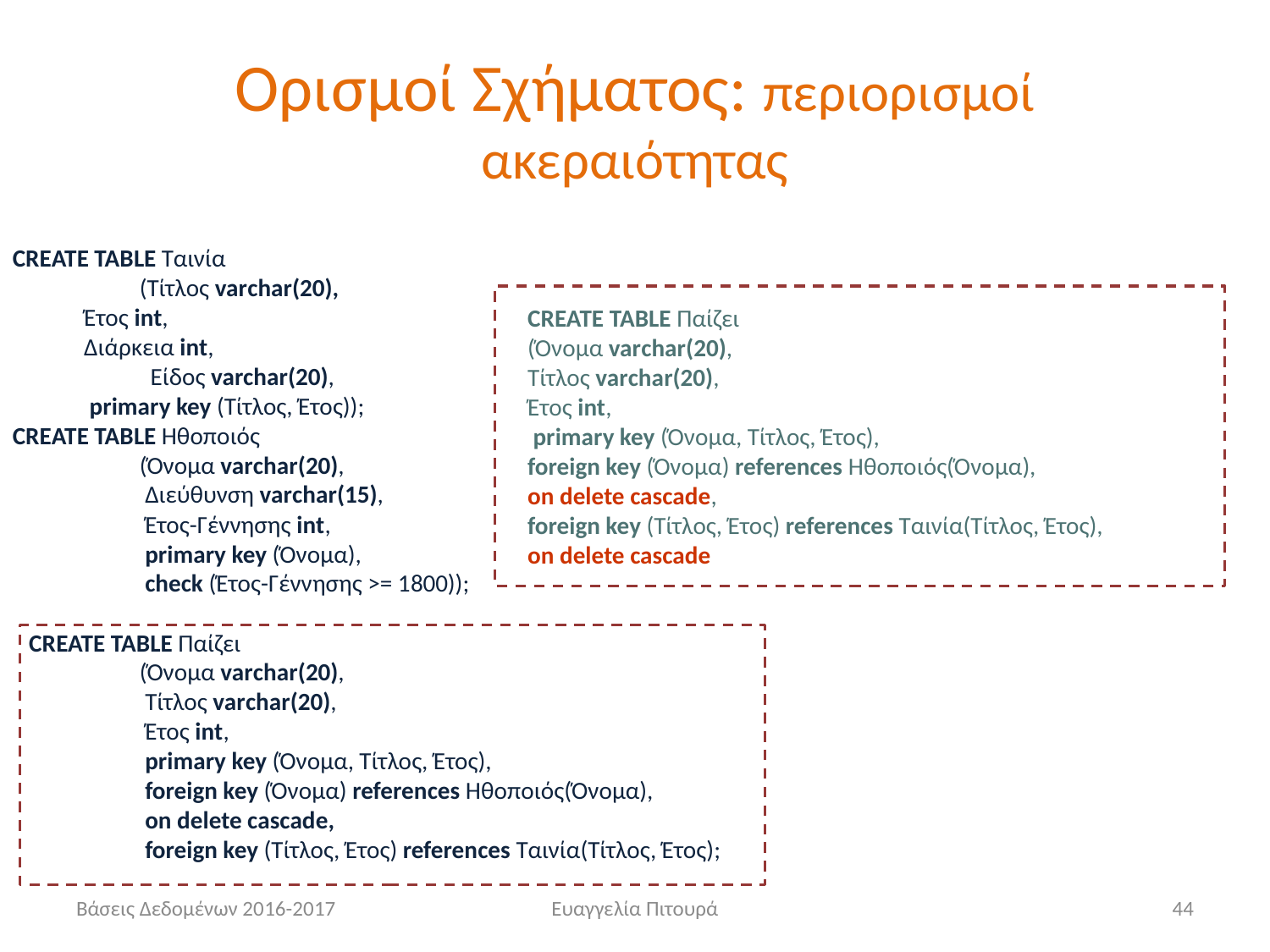

# Ορισμοί Σχήματος: περιορισμοί ακεραιότητας
CREATE TABLE Ταινία
	(Τίτλος varchar(20),
             Έτος int,
             Διάρκεια int,
	  Είδος varchar(20),
              primary key (Τίτλος, Έτος));
CREATE TABLE Ηθοποιός
	(Όνομα varchar(20),
	 Διεύθυνση varchar(15),
	 Έτος-Γέννησης int,
	 primary key (Όνομα),
	 check (Έτος-Γέννησης >= 1800));

   CREATE TABLE Παίζει
	(Όνομα varchar(20),
	 Τίτλος varchar(20),
	 Έτος int,
	 primary key (Όνομα, Τίτλος, Έτος),
	 foreign key (Όνομα) references Ηθοποιός(Όνομα),
	 on delete cascade,
	 foreign key (Τίτλος, Έτος) references Ταινία(Τίτλος, Έτος);

CREATE TABLE Παίζει
(Όνομα varchar(20),
Τίτλος varchar(20),
Έτος int,
 primary key (Όνομα, Τίτλος, Έτος),
foreign key (Όνομα) references Ηθοποιός(Όνομα),
on delete cascade,
foreign key (Τίτλος, Έτος) references Ταινία(Τίτλος, Έτος),
on delete cascade

Βάσεις Δεδομένων 2016-2017
Ευαγγελία Πιτουρά
44